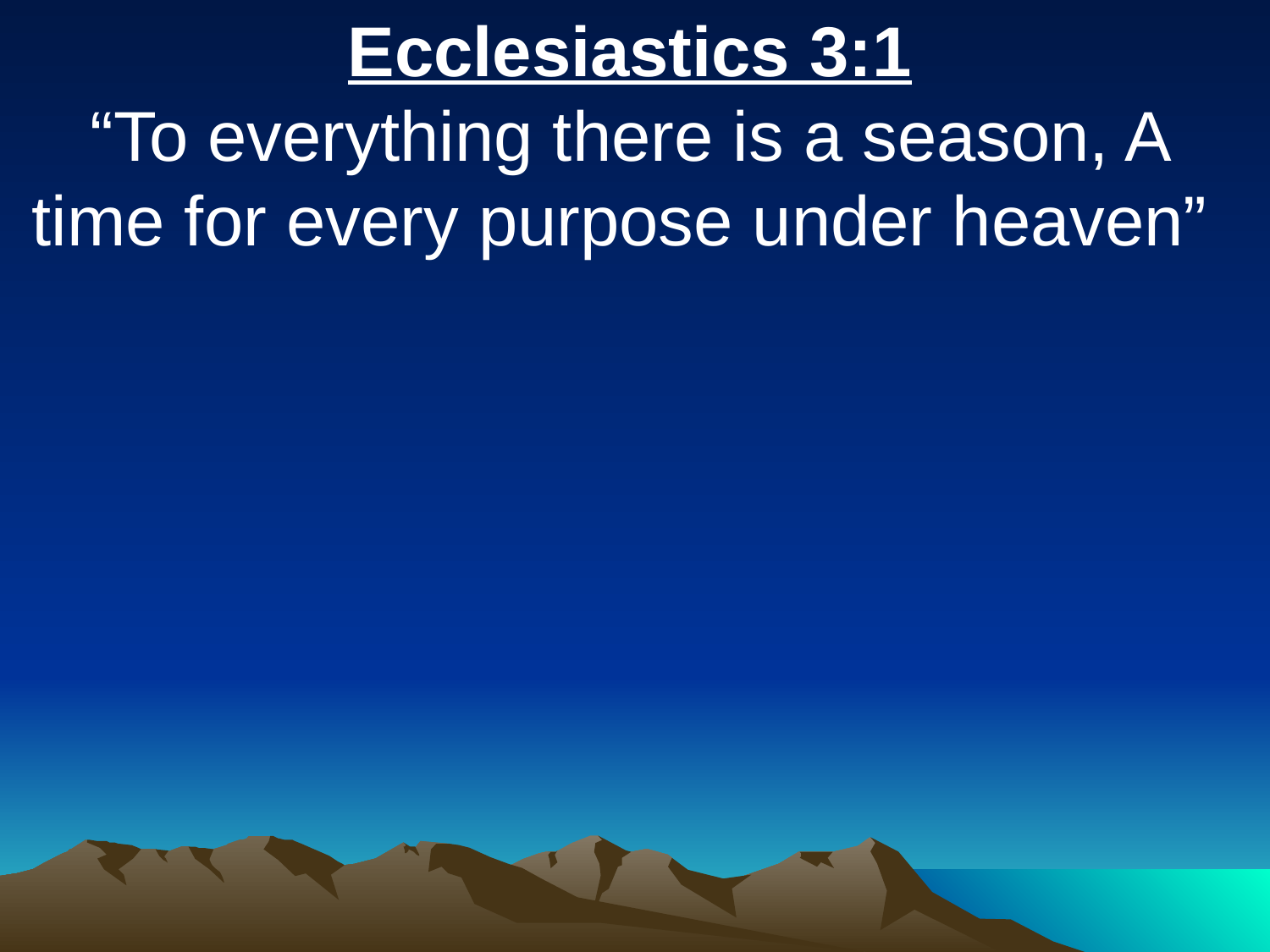

Ecclesiastics 3:1
“To everything there is a season, A time for every purpose under heaven”